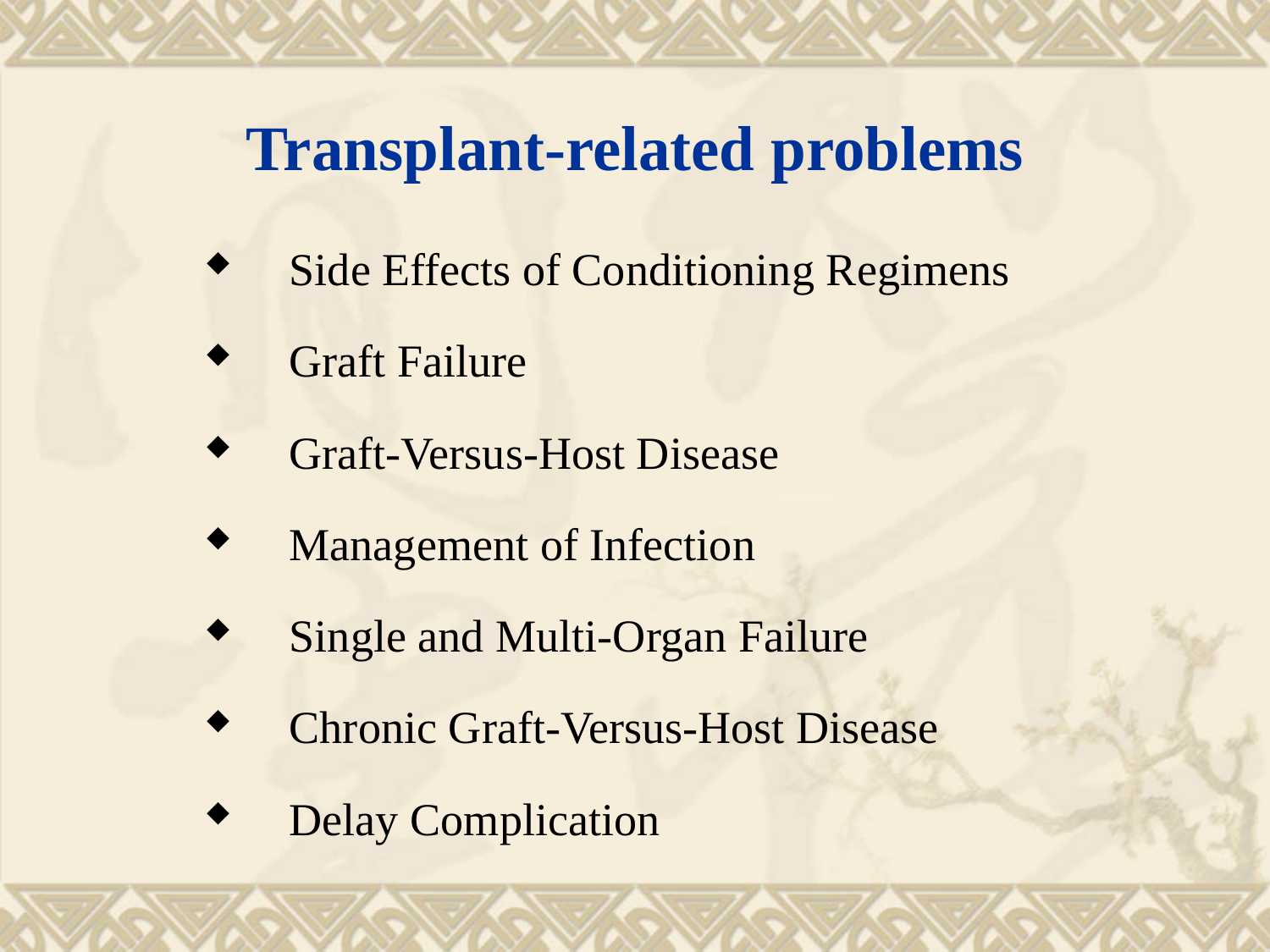

# Transplant-related problems
Side Effects of Conditioning Regimens
Graft Failure
Graft-Versus-Host Disease
Management of Infection
Single and Multi-Organ Failure
Chronic Graft-Versus-Host Disease
Delay Complication